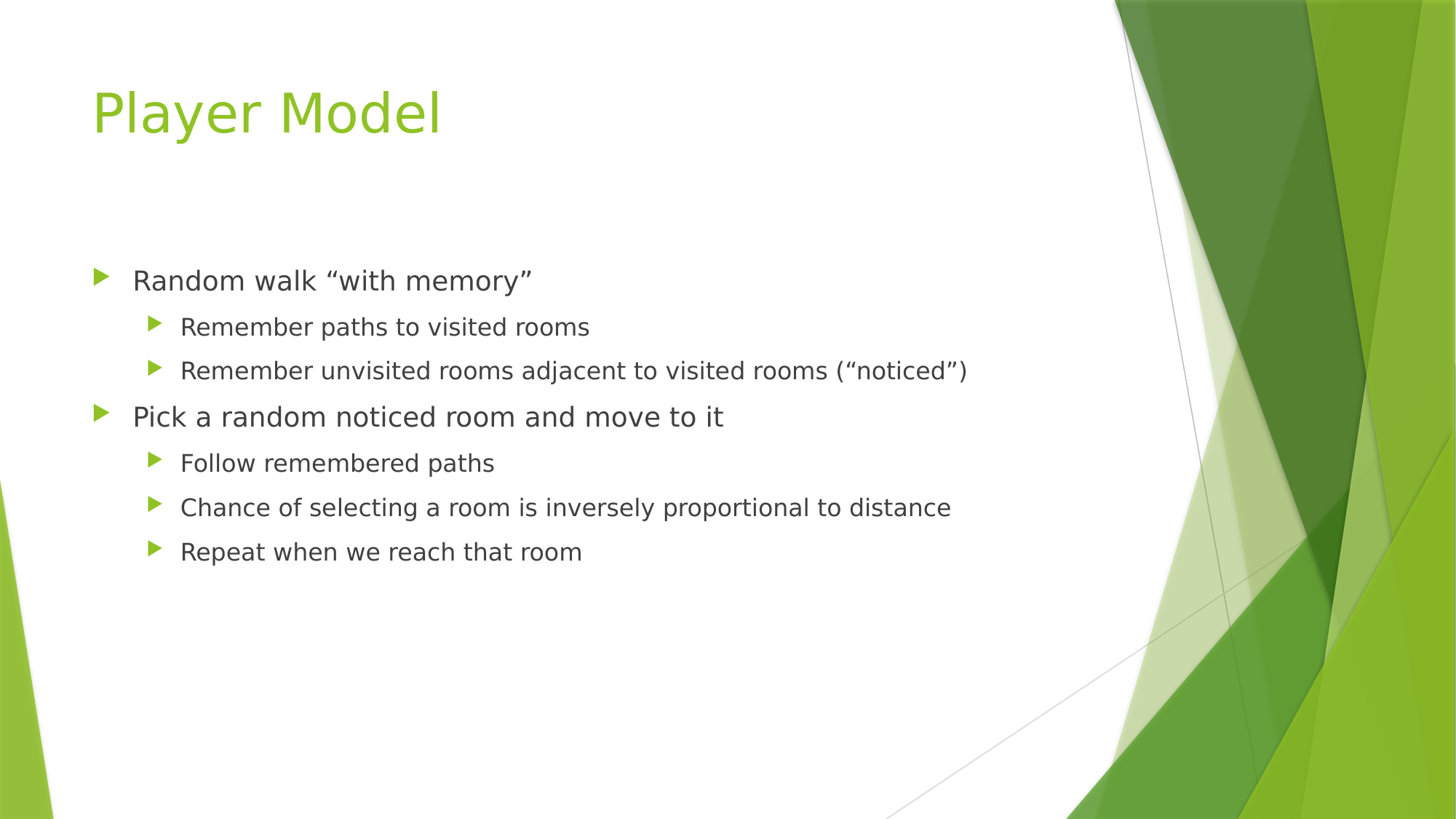

# Player Model
Random walk “with memory”
Remember paths to visited rooms
Remember unvisited rooms adjacent to visited rooms (“noticed”)
Pick a random noticed room and move to it
Follow remembered paths
Chance of selecting a room is inversely proportional to distance
Repeat when we reach that room